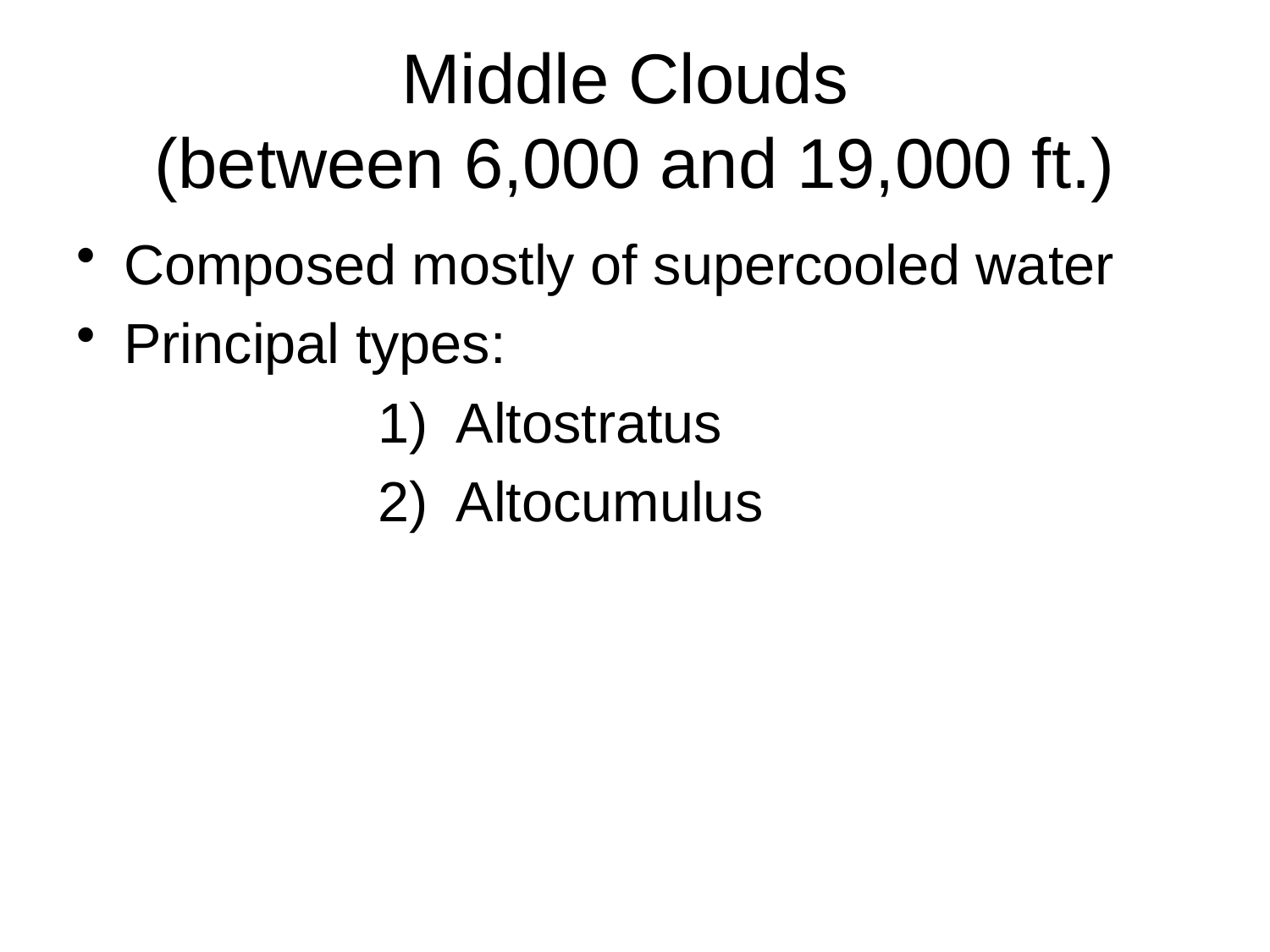

# Middle Clouds (between 6,000 and 19,000 ft.)
Composed mostly of supercooled water
Principal types:
			1)  Altostratus
			2)  Altocumulus